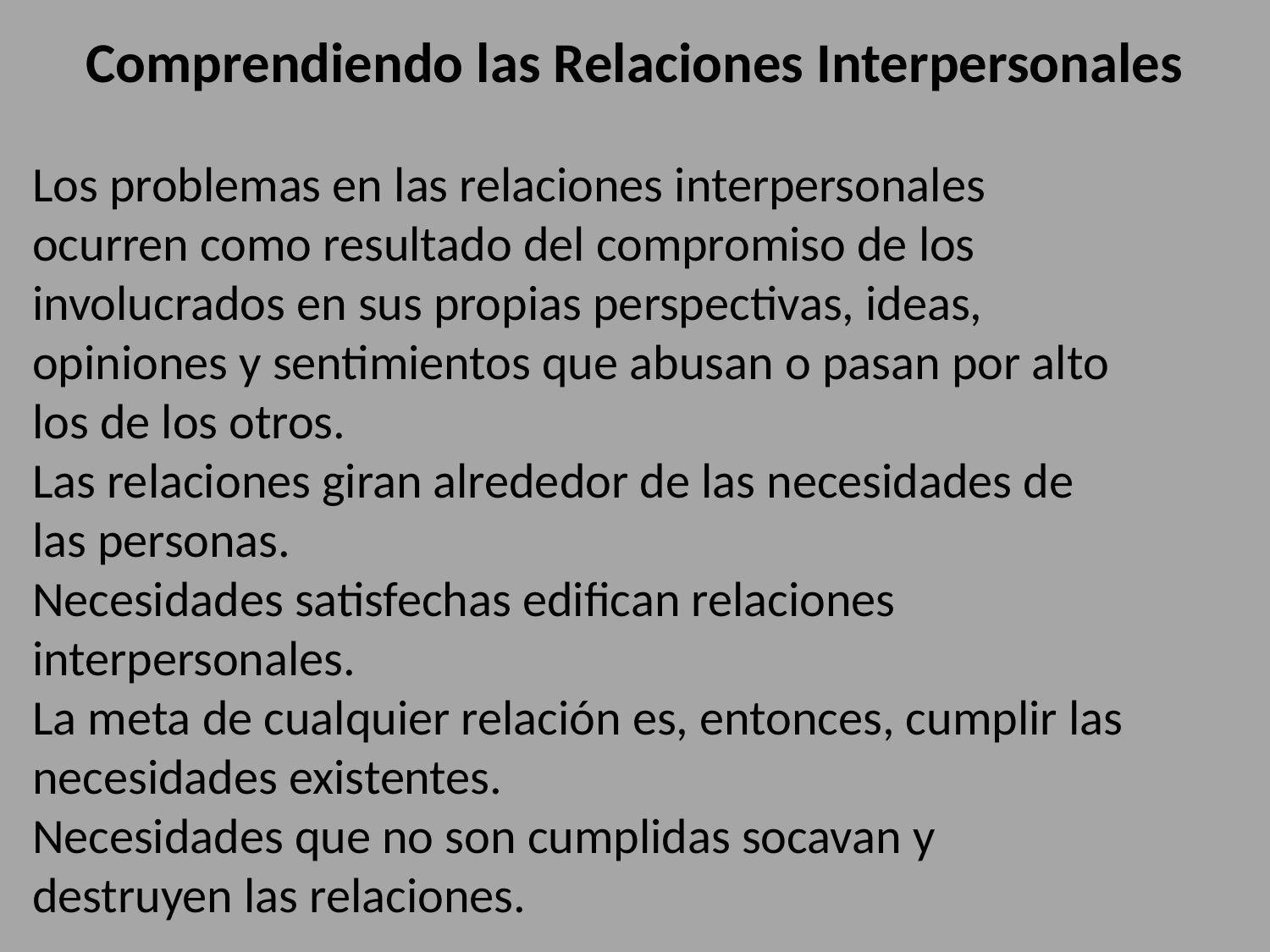

Comprendiendo las Relaciones Interpersonales

Los problemas en las relaciones interpersonales
ocurren como resultado del compromiso de los
involucrados en sus propias perspectivas, ideas,
opiniones y sentimientos que abusan o pasan por alto
los de los otros.
Las relaciones giran alrededor de las necesidades de
las personas.
Necesidades satisfechas edifican relaciones
interpersonales.
La meta de cualquier relación es, entonces, cumplir las
necesidades existentes.
Necesidades que no son cumplidas socavan y
destruyen las relaciones.